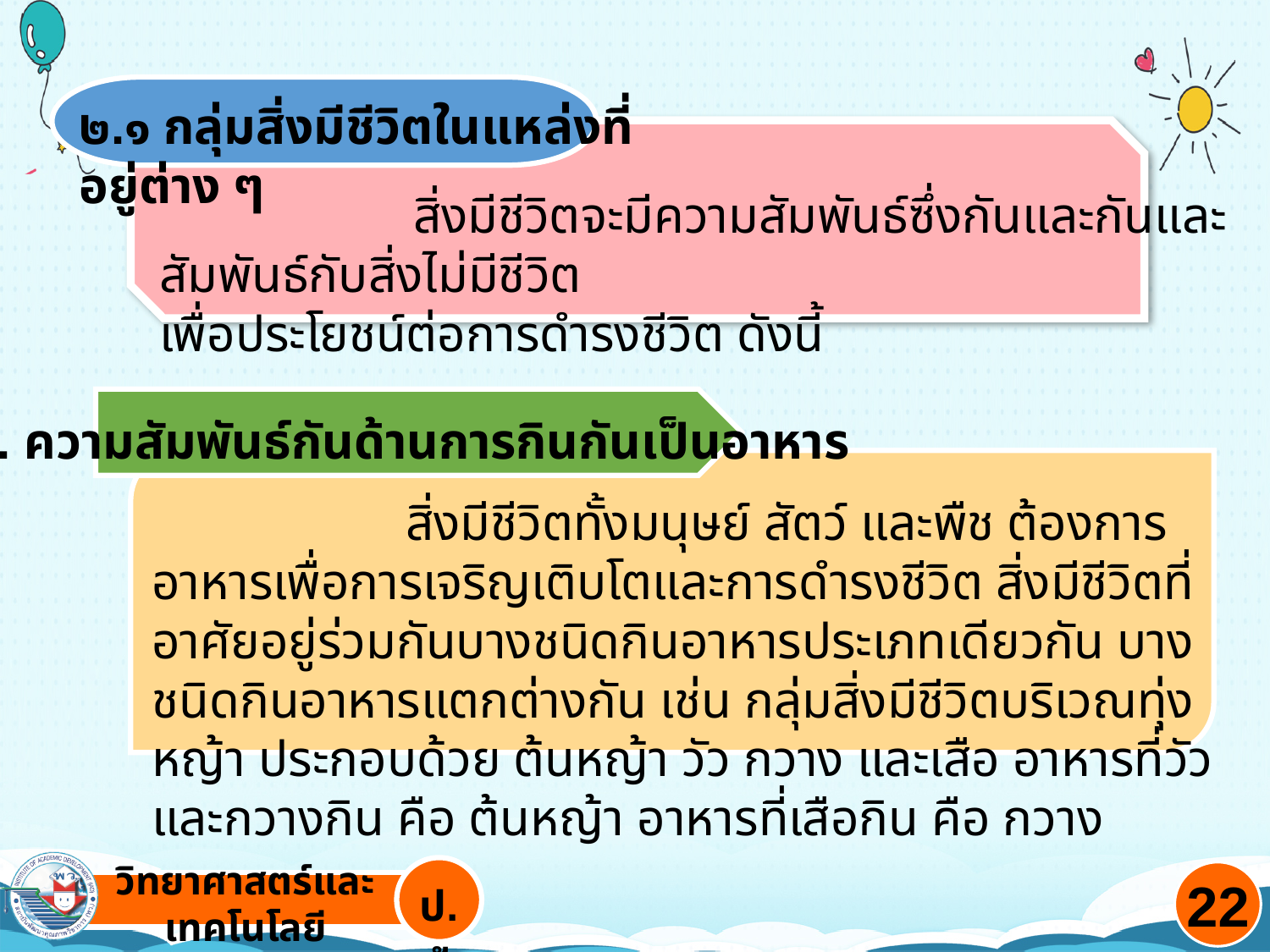

๒.๑ กลุ่มสิ่งมีชีวิตในแหล่งที่อยู่ต่าง ๆ
		สิ่งมีชีวิตจะมีความสัมพันธ์ซึ่งกันและกันและสัมพันธ์กับสิ่งไม่มีชีวิต
เพื่อประโยชน์ต่อการดำรงชีวิต ดังนี้

๑. ความสัมพันธ์กันด้านการกินกันเป็นอาหาร

		สิ่งมีชีวิตทั้งมนุษย์ สัตว์ และพืช ต้องการอาหารเพื่อการเจริญเติบโตและการดำรงชีวิต สิ่งมีชีวิตที่อาศัยอยู่ร่วมกันบางชนิดกินอาหารประเภทเดียวกัน บางชนิดกินอาหารแตกต่างกัน เช่น กลุ่มสิ่งมีชีวิตบริเวณทุ่งหญ้า ประกอบด้วย ต้นหญ้า วัว กวาง และเสือ อาหารที่วัวและกวางกิน คือ ต้นหญ้า อาหารที่เสือกิน คือ กวาง